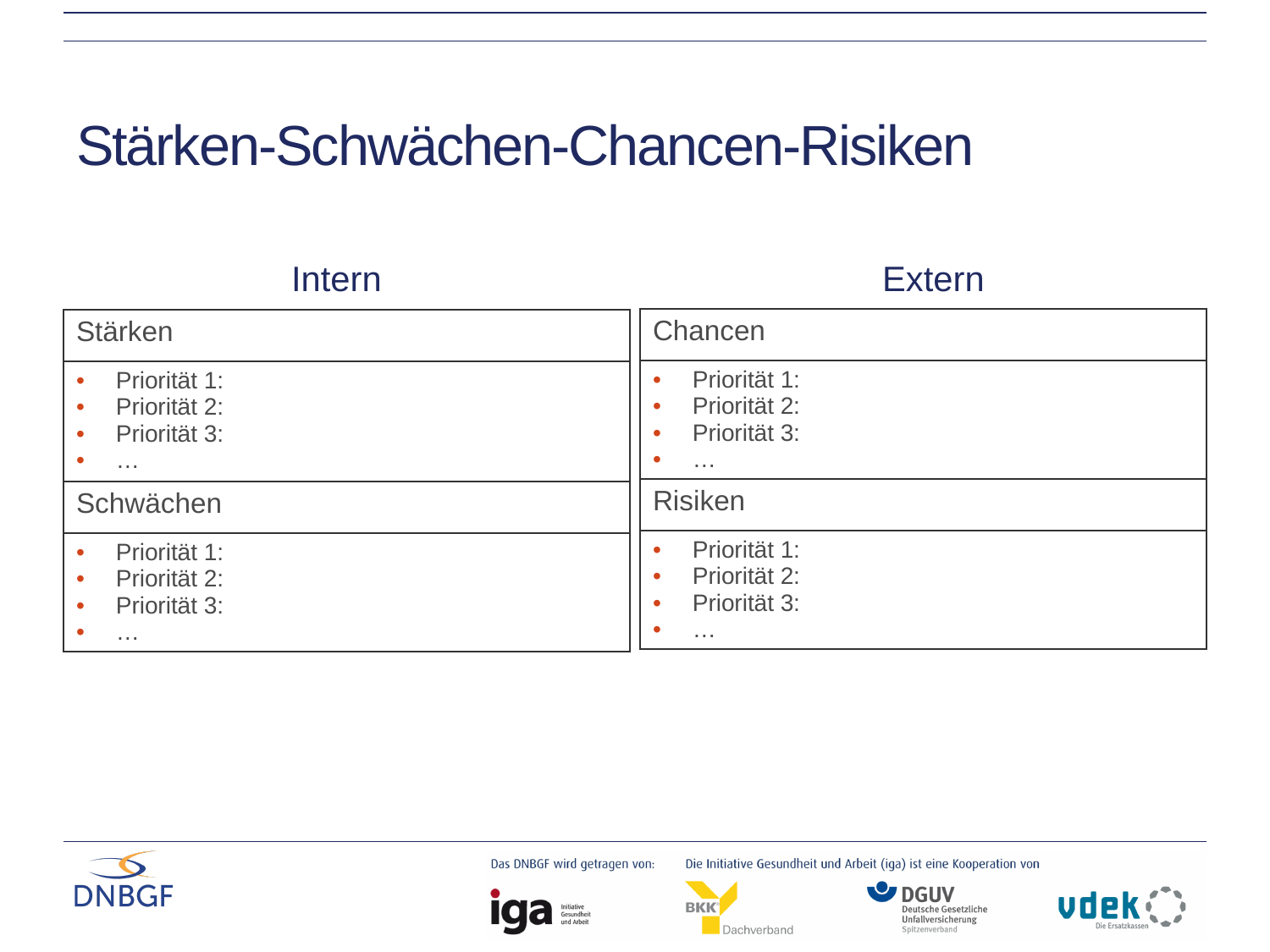

# Stärken-Schwächen-Chancen-Risiken
Intern
Extern
| Chancen |
| --- |
| Priorität 1: Priorität 2: Priorität 3: … |
| Risiken |
| Priorität 1: Priorität 2: Priorität 3: … |
| Stärken |
| --- |
| Priorität 1: Priorität 2: Priorität 3: … |
| Schwächen |
| Priorität 1: Priorität 2: Priorität 3: … |